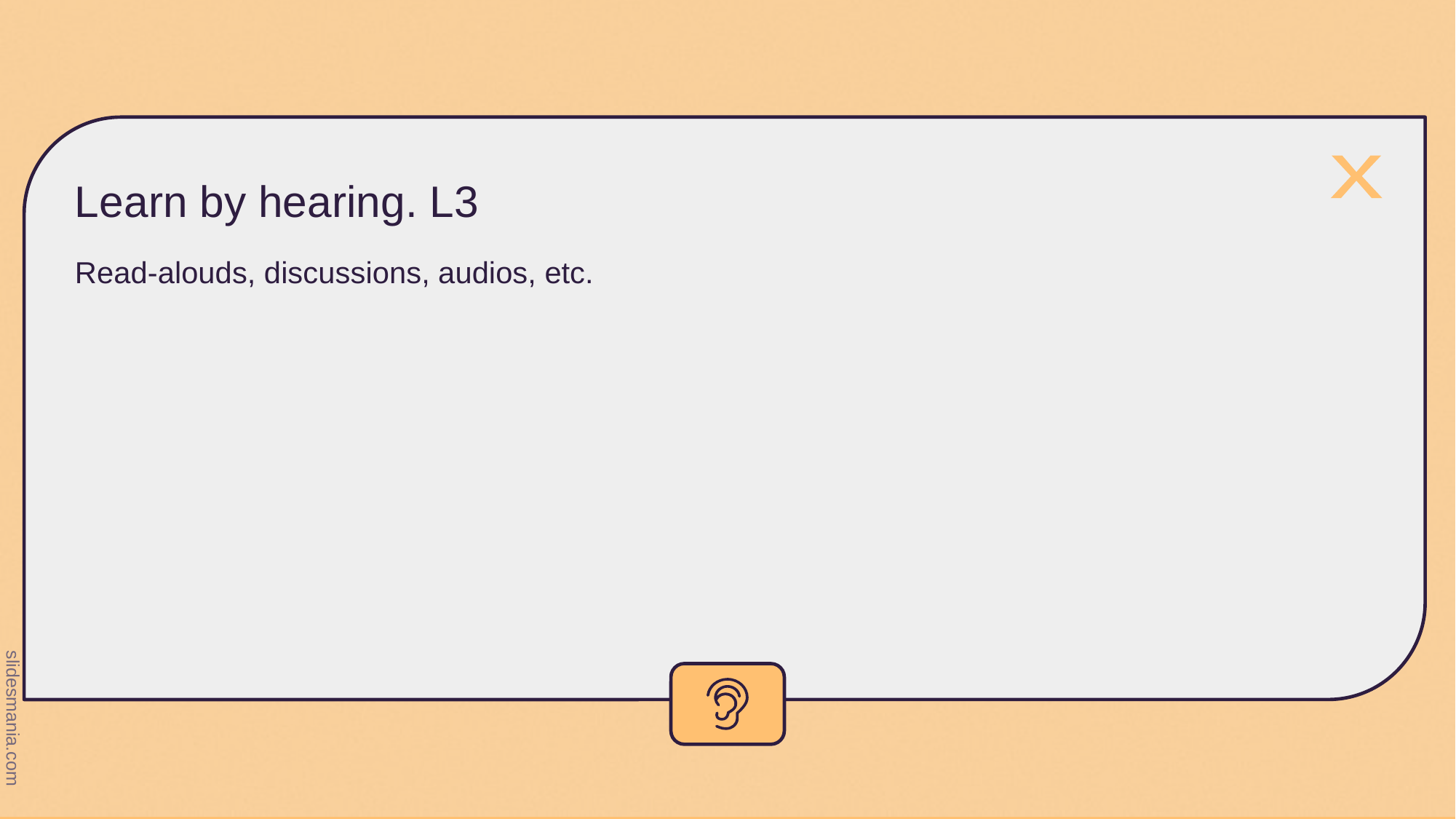

# Learn by hearing. L3
Read-alouds, discussions, audios, etc.